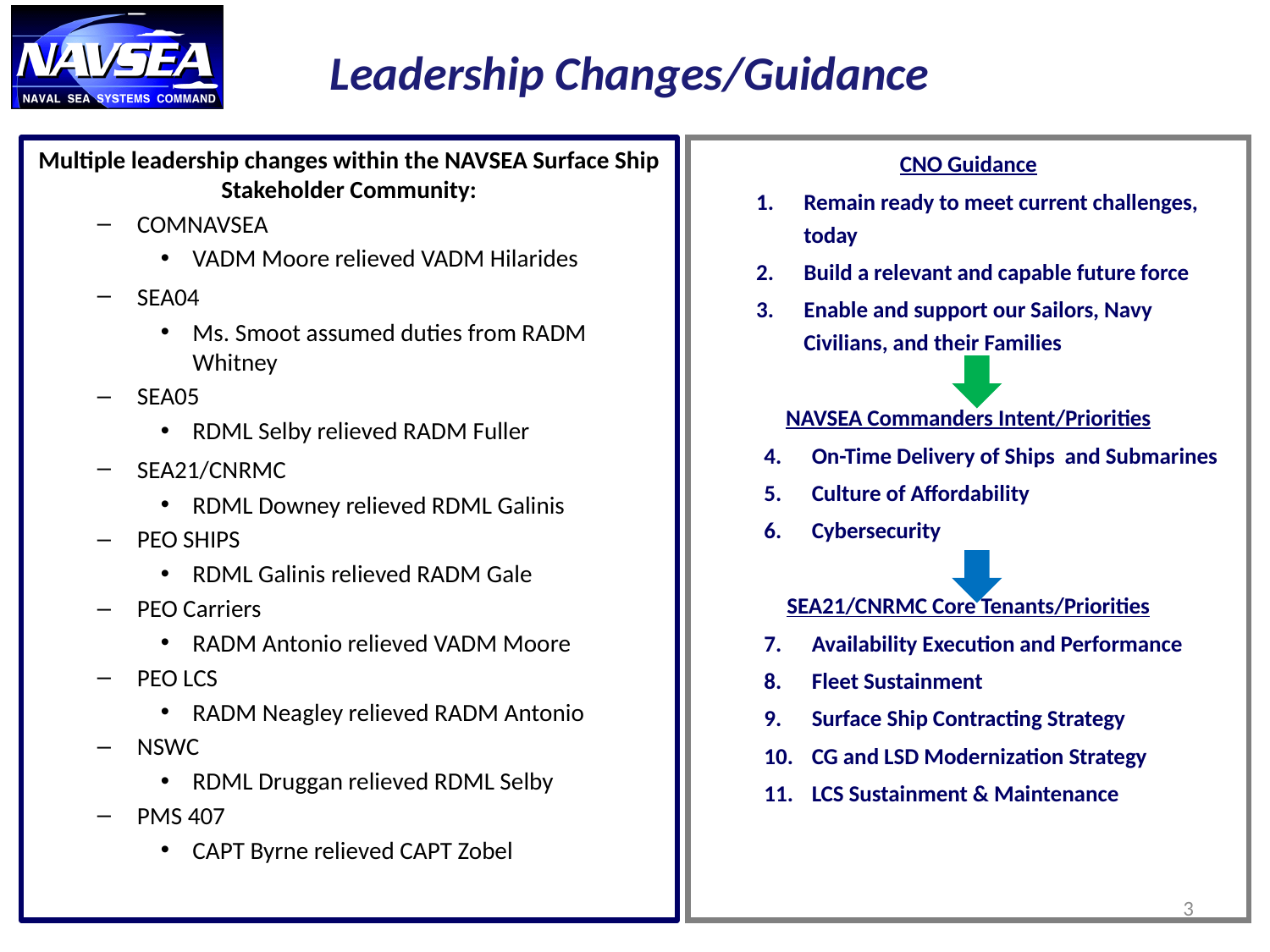

# Leadership Changes/Guidance
Multiple leadership changes within the NAVSEA Surface Ship Stakeholder Community:
COMNAVSEA
VADM Moore relieved VADM Hilarides
SEA04
Ms. Smoot assumed duties from RADM Whitney
SEA05
RDML Selby relieved RADM Fuller
SEA21/CNRMC
RDML Downey relieved RDML Galinis
PEO SHIPS
RDML Galinis relieved RADM Gale
PEO Carriers
RADM Antonio relieved VADM Moore
PEO LCS
RADM Neagley relieved RADM Antonio
NSWC
RDML Druggan relieved RDML Selby
PMS 407
CAPT Byrne relieved CAPT Zobel
CNO Guidance
Remain ready to meet current challenges, today
Build a relevant and capable future force
Enable and support our Sailors, Navy Civilians, and their Families

NAVSEA Commanders Intent/Priorities
On-Time Delivery of Ships  and Submarines
Culture of Affordability
Cybersecurity

SEA21/CNRMC Core Tenants/Priorities
Availability Execution and Performance
Fleet Sustainment
Surface Ship Contracting Strategy
CG and LSD Modernization Strategy
LCS Sustainment & Maintenance

3